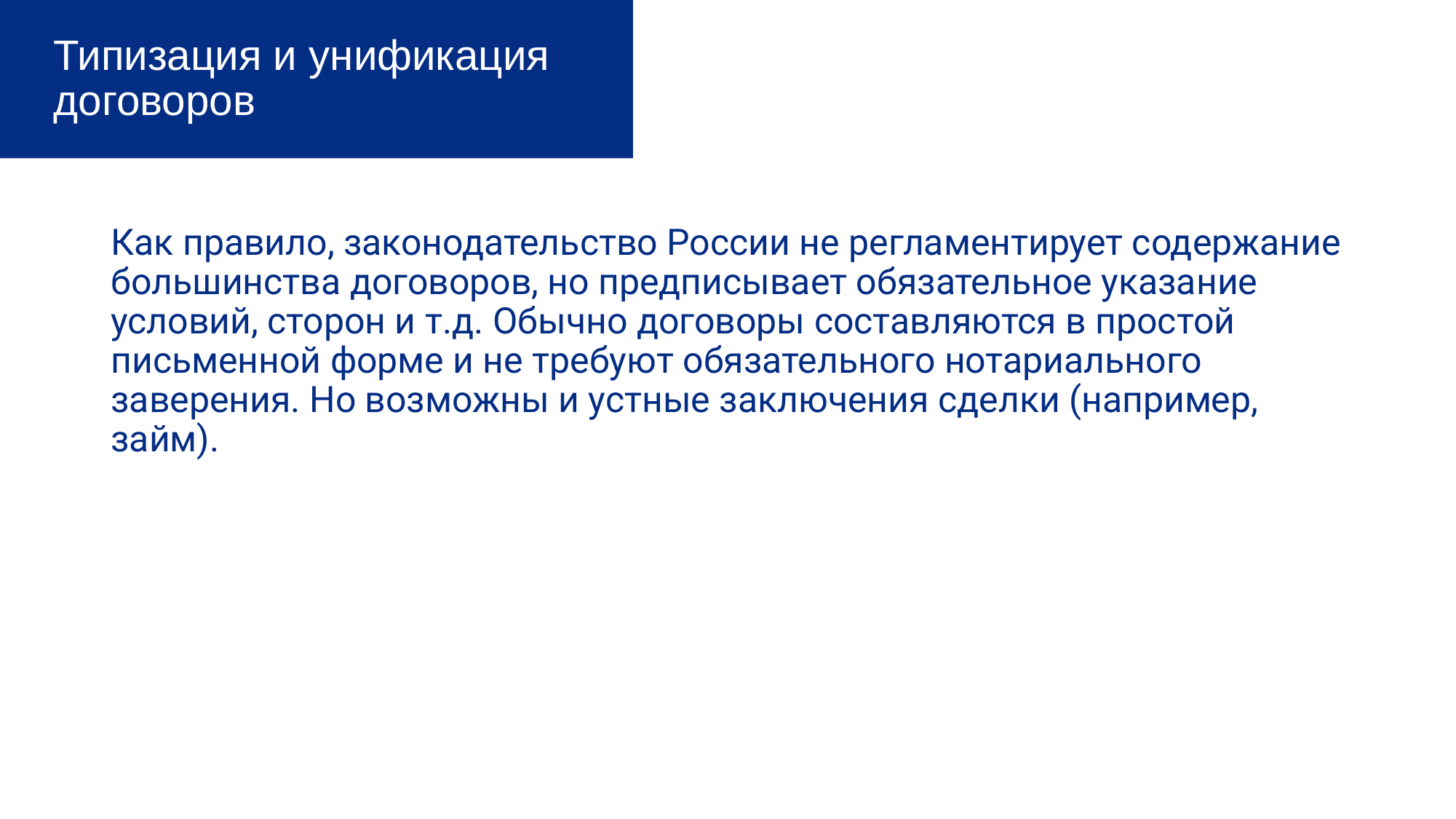

# Типизация и унификация договоров
Как правило, законодательство России не регламентирует содержание большинства договоров, но предписывает обязательное указание условий, сторон и т.д. Обычно договоры составляются в простой письменной форме и не требуют обязательного нотариального заверения. Но возможны и устные заключения сделки (например, займ).